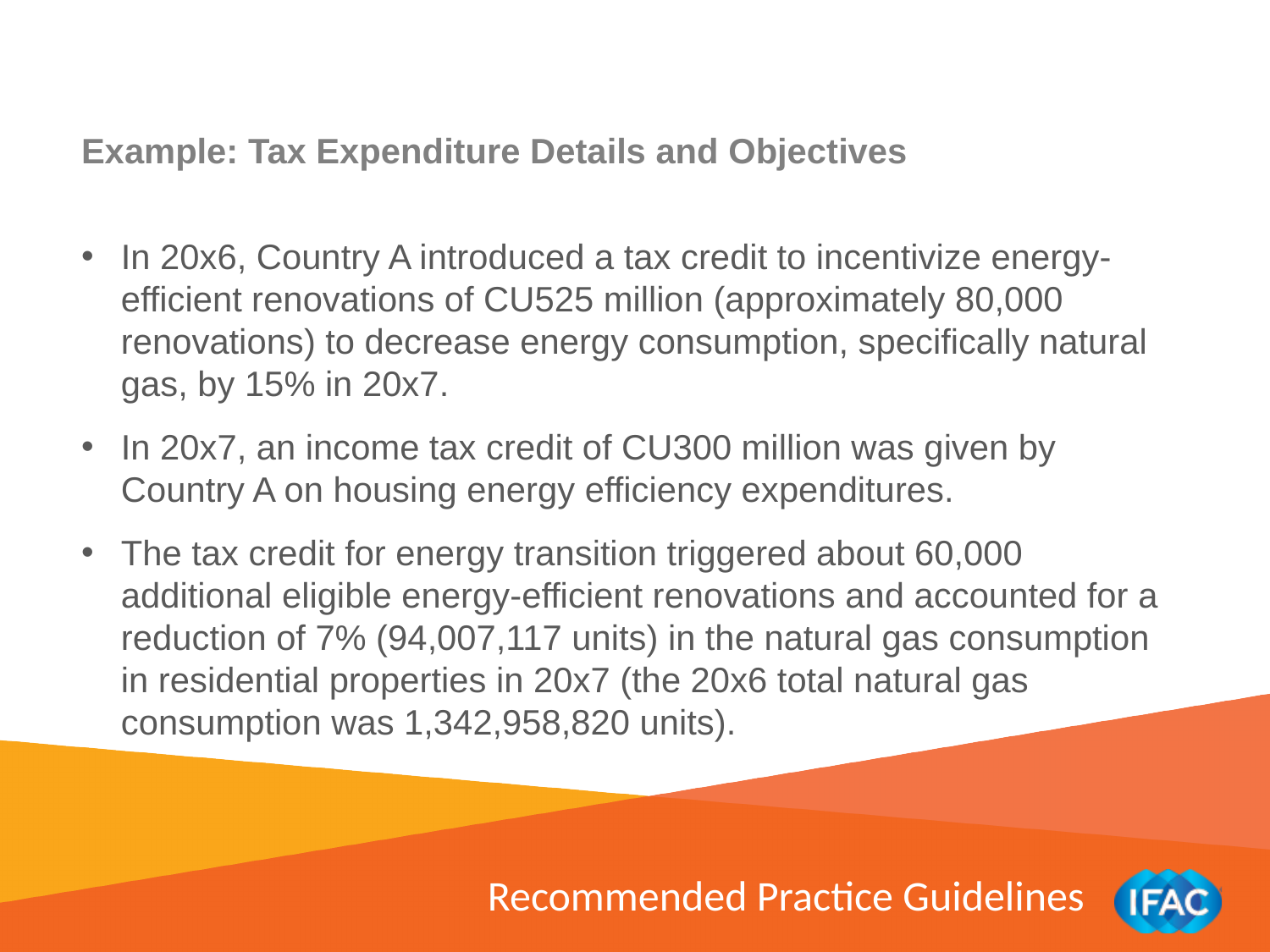

Example: Tax Expenditure Details and Objectives

In 20x6, Country A introduced a tax credit to incentivize energy-efficient renovations of CU525 million (approximately 80,000 renovations) to decrease energy consumption, specifically natural gas, by 15% in 20x7.
In 20x7, an income tax credit of CU300 million was given by Country A on housing energy efficiency expenditures.
The tax credit for energy transition triggered about 60,000 additional eligible energy-efficient renovations and accounted for a reduction of 7% (94,007,117 units) in the natural gas consumption in residential properties in 20x7 (the 20x6 total natural gas consumption was 1,342,958,820 units).
Recommended Practice Guidelines